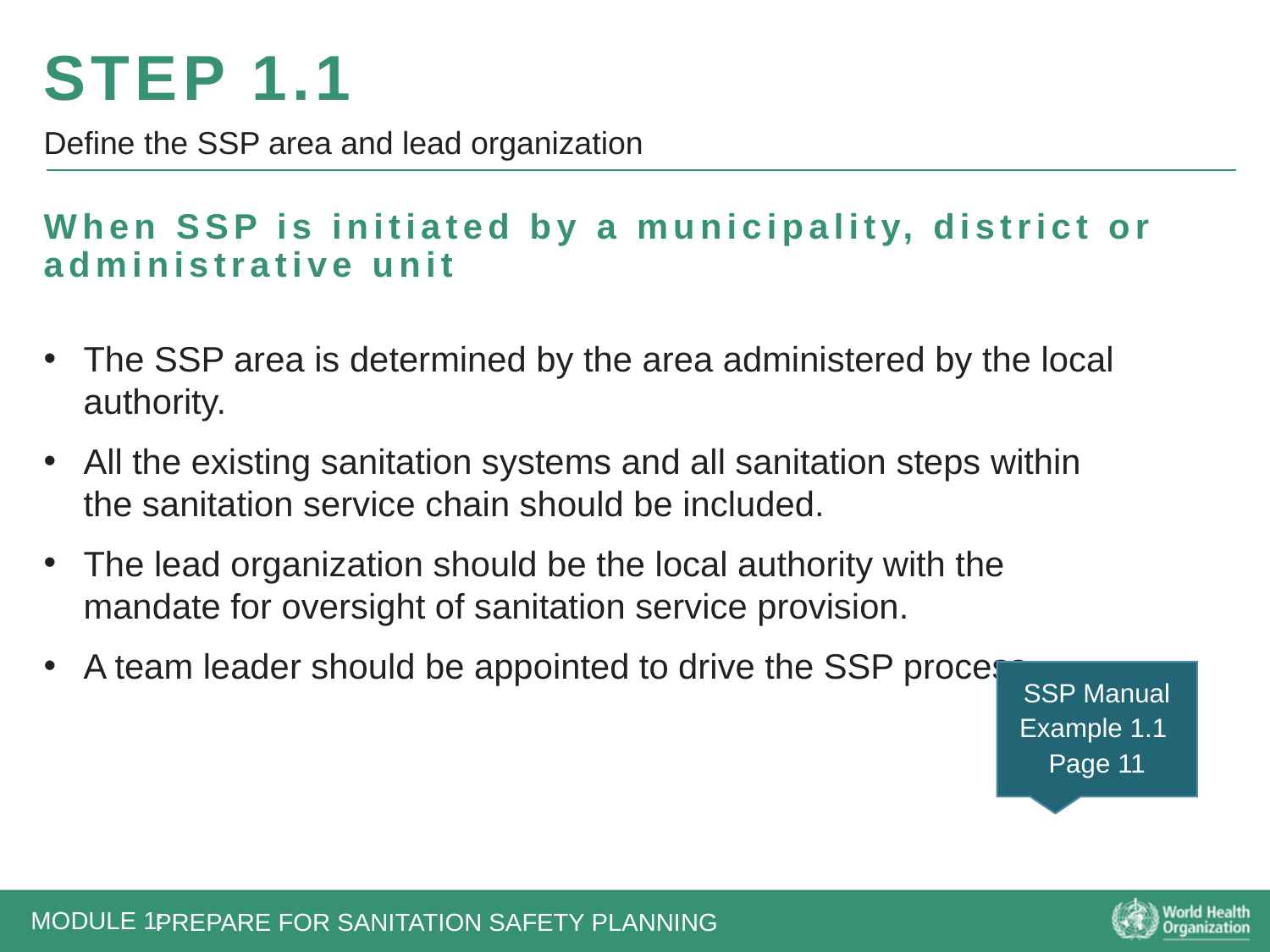

STEP 1.1
Define the SSP area and lead organization
When SSP is initiated by a municipality, district or administrative unit
The SSP area is determined by the area administered by the local authority.
All the existing sanitation systems and all sanitation steps within the sanitation service chain should be included.
The lead organization should be the local authority with the mandate for oversight of sanitation service provision.
A team leader should be appointed to drive the SSP process
SSP Manual

Example 1.1

Page 11